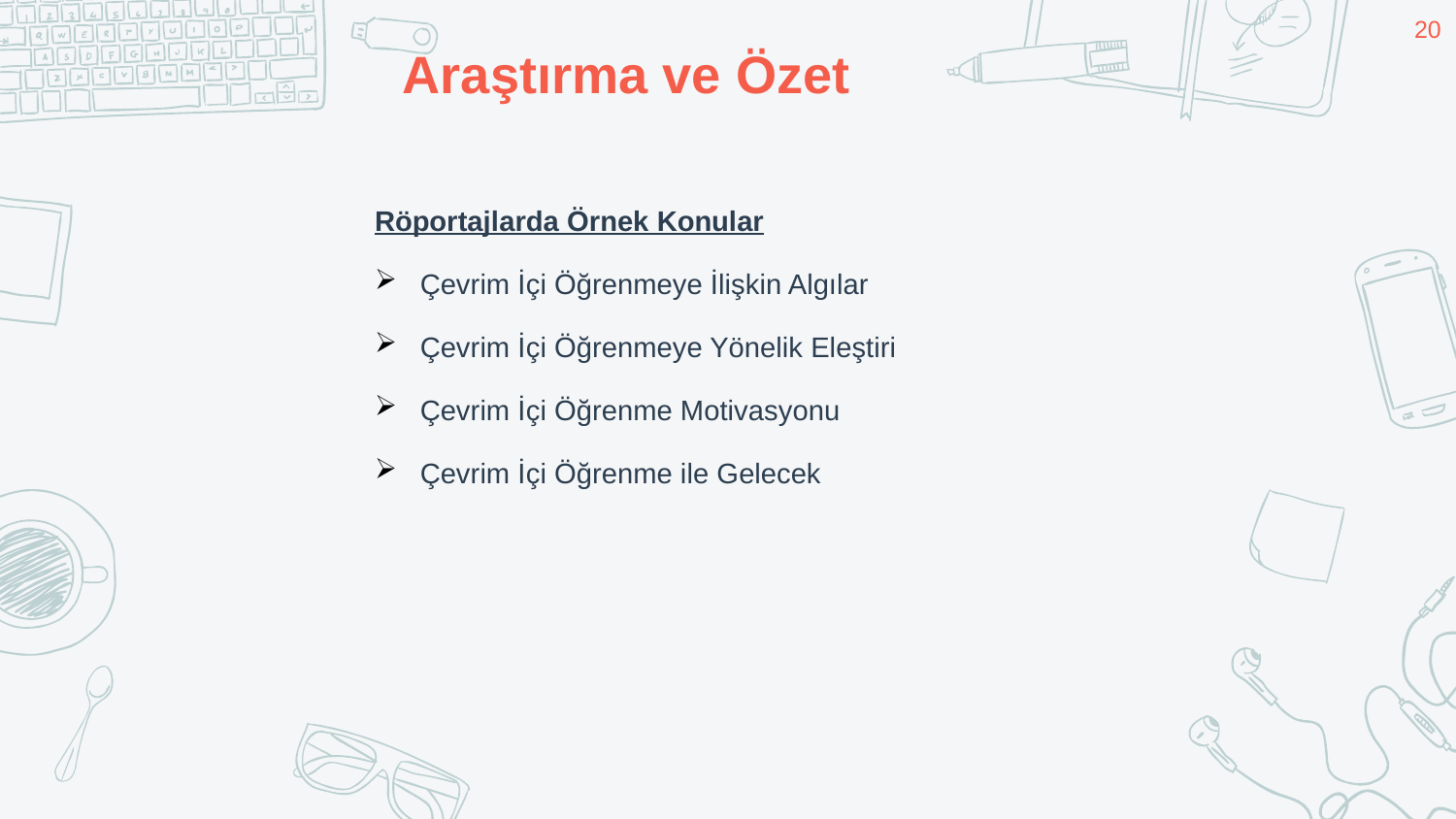

20
# Araştırma ve Özet
Röportajlarda Örnek Konular
Çevrim İçi Öğrenmeye İlişkin Algılar
Çevrim İçi Öğrenmeye Yönelik Eleştiri
Çevrim İçi Öğrenme Motivasyonu
Çevrim İçi Öğrenme ile Gelecek